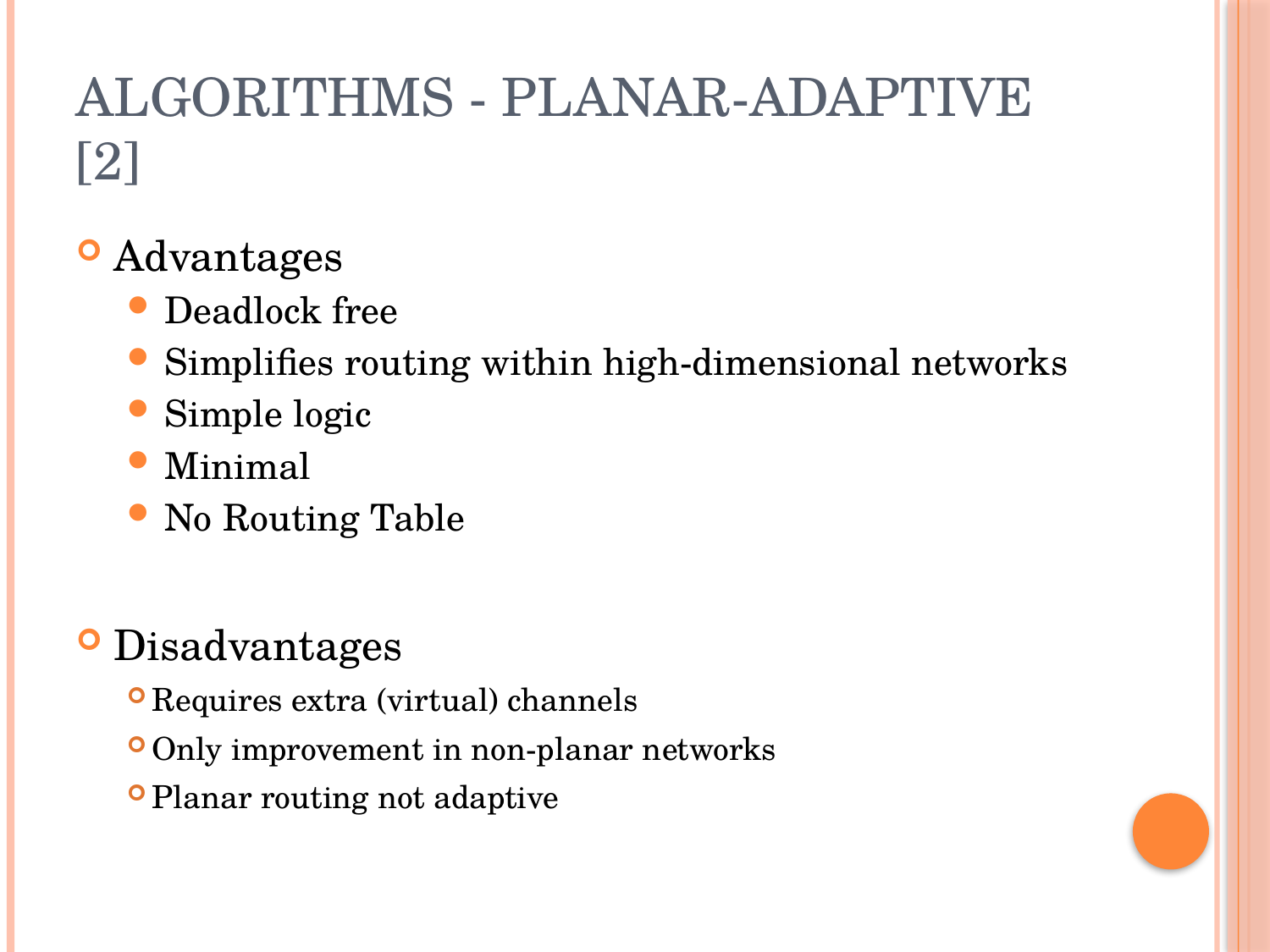

# Algorithms - Planar-Adaptive [2]
Advantages
Deadlock free
Simplifies routing within high-dimensional networks
Simple logic
Minimal
No Routing Table

Disadvantages
Requires extra (virtual) channels
Only improvement in non-planar networks
Planar routing not adaptive